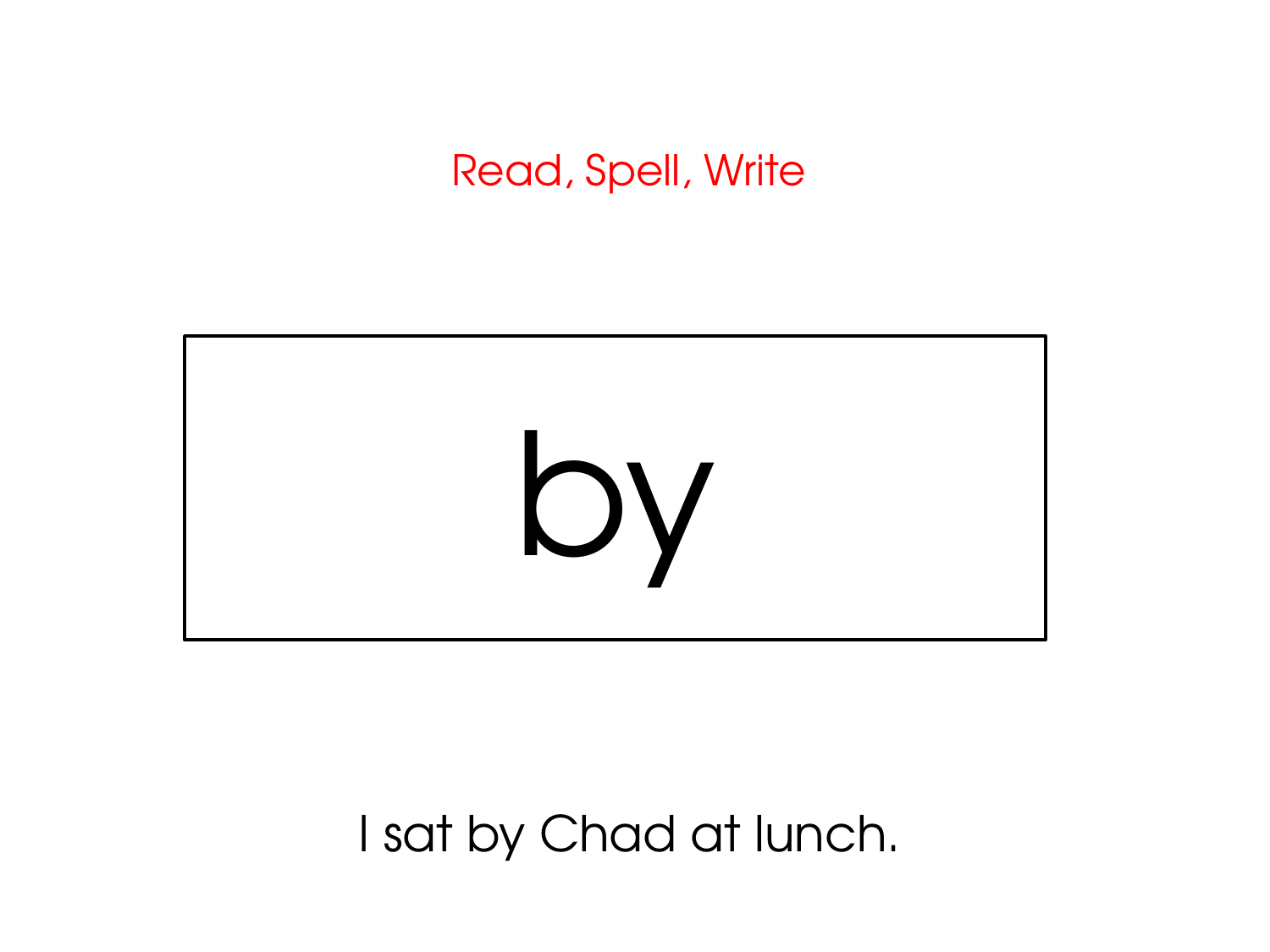

Read, Spell, Write
by
I sat by Chad at lunch.